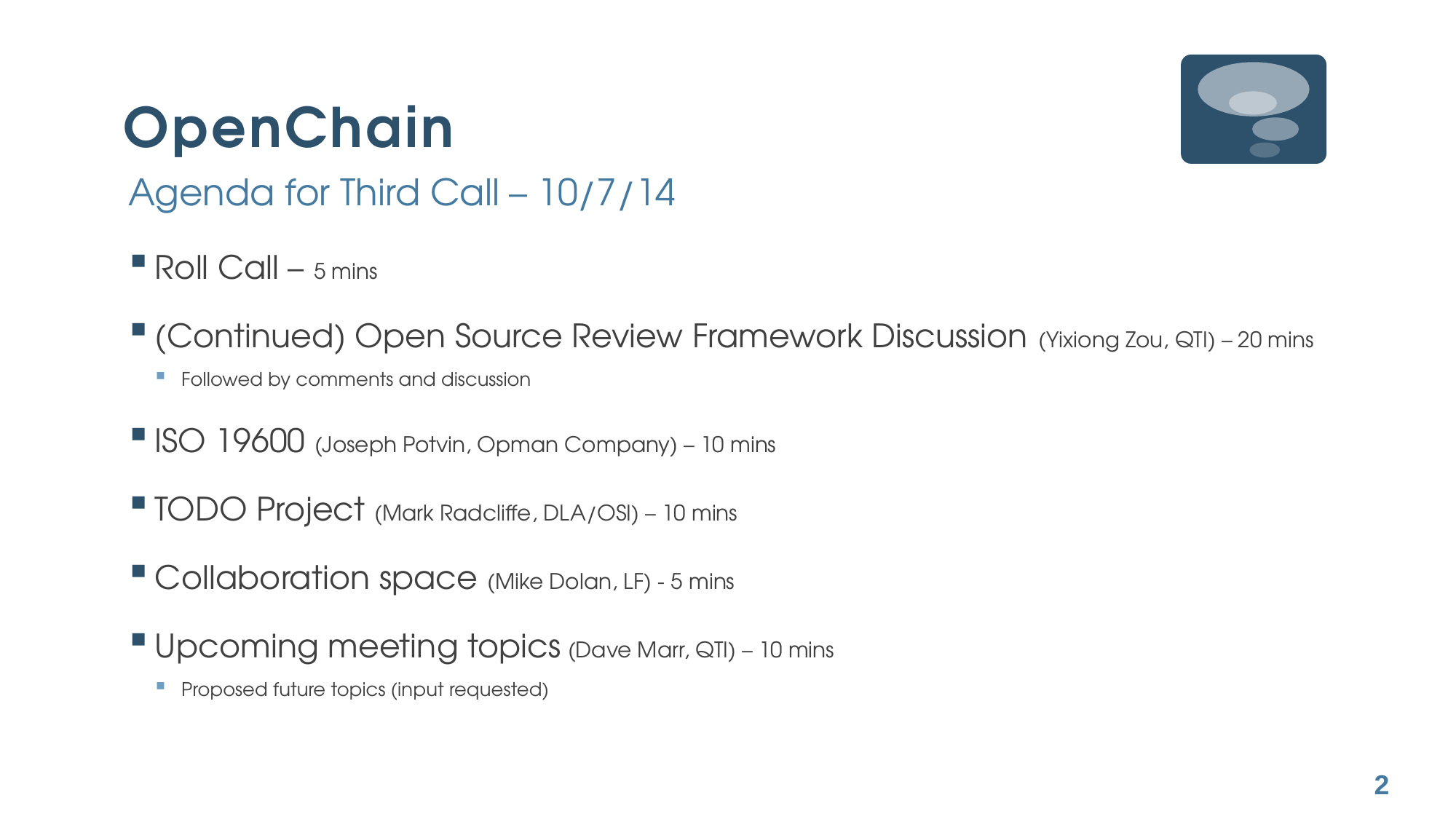

# OpenChain
Agenda for Third Call – 10/7/14
Roll Call – 5 mins
(Continued) Open Source Review Framework Discussion (Yixiong Zou, QTI) – 20 mins
Followed by comments and discussion
ISO 19600 (Joseph Potvin, Opman Company) – 10 mins
TODO Project (Mark Radcliffe, DLA/OSI) – 10 mins
Collaboration space (Mike Dolan, LF) - 5 mins
Upcoming meeting topics (Dave Marr, QTI) – 10 mins
Proposed future topics (input requested)

2